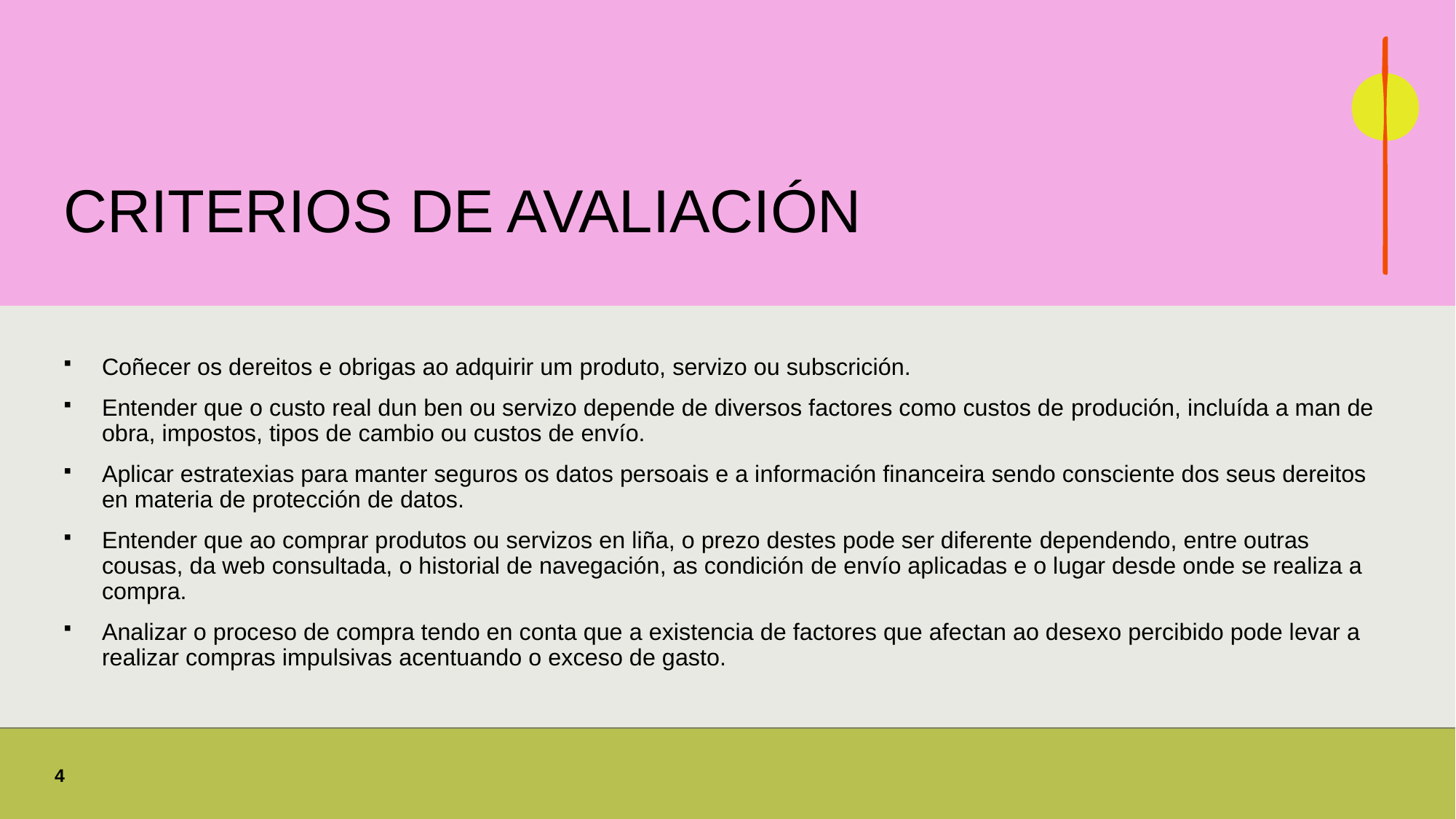

# CRITERIOS DE AVALIACIÓN

Coñecer os dereitos e obrigas ao adquirir um produto, servizo ou subscrición.
Entender que o custo real dun ben ou servizo depende de diversos factores como custos de produción, incluída a man de obra, impostos, tipos de cambio ou custos de envío.
Aplicar estratexias para manter seguros os datos persoais e a información financeira sendo consciente dos seus dereitos en materia de protección de datos.
Entender que ao comprar produtos ou servizos en liña, o prezo destes pode ser diferente dependendo, entre outras cousas, da web consultada, o historial de navegación, as condición de envío aplicadas e o lugar desde onde se realiza a compra.
Analizar o proceso de compra tendo en conta que a existencia de factores que afectan ao desexo percibido pode levar a realizar compras impulsivas acentuando o exceso de gasto.
4